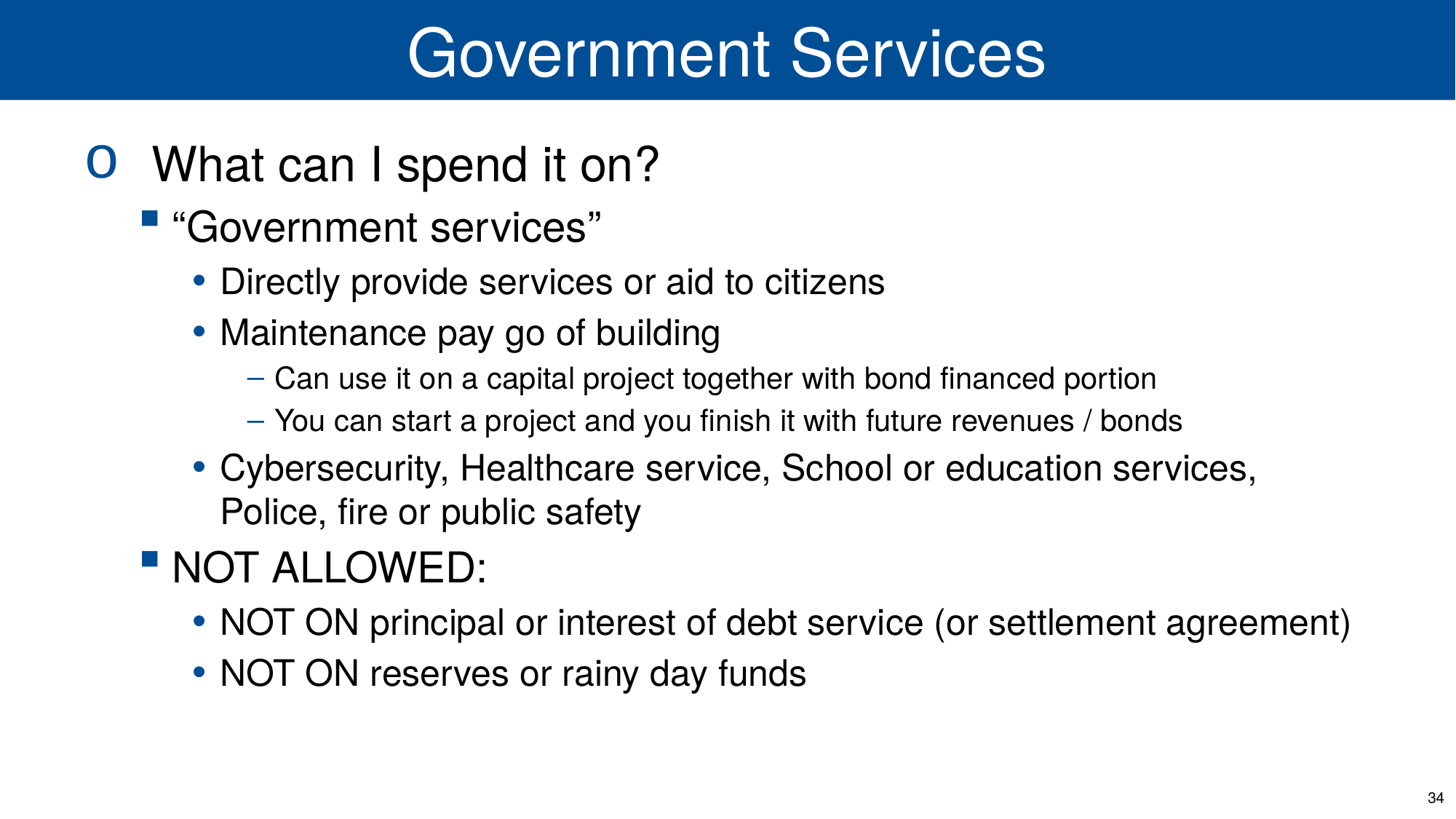

# Government Services
 What can I spend it on?
“Government services”
Directly provide services or aid to citizens
Maintenance pay go of building
Can use it on a capital project together with bond financed portion
You can start a project and you finish it with future revenues / bonds
Cybersecurity, Healthcare service, School or education services, Police, fire or public safety
NOT ALLOWED:
NOT ON principal or interest of debt service (or settlement agreement)
NOT ON reserves or rainy day funds

34